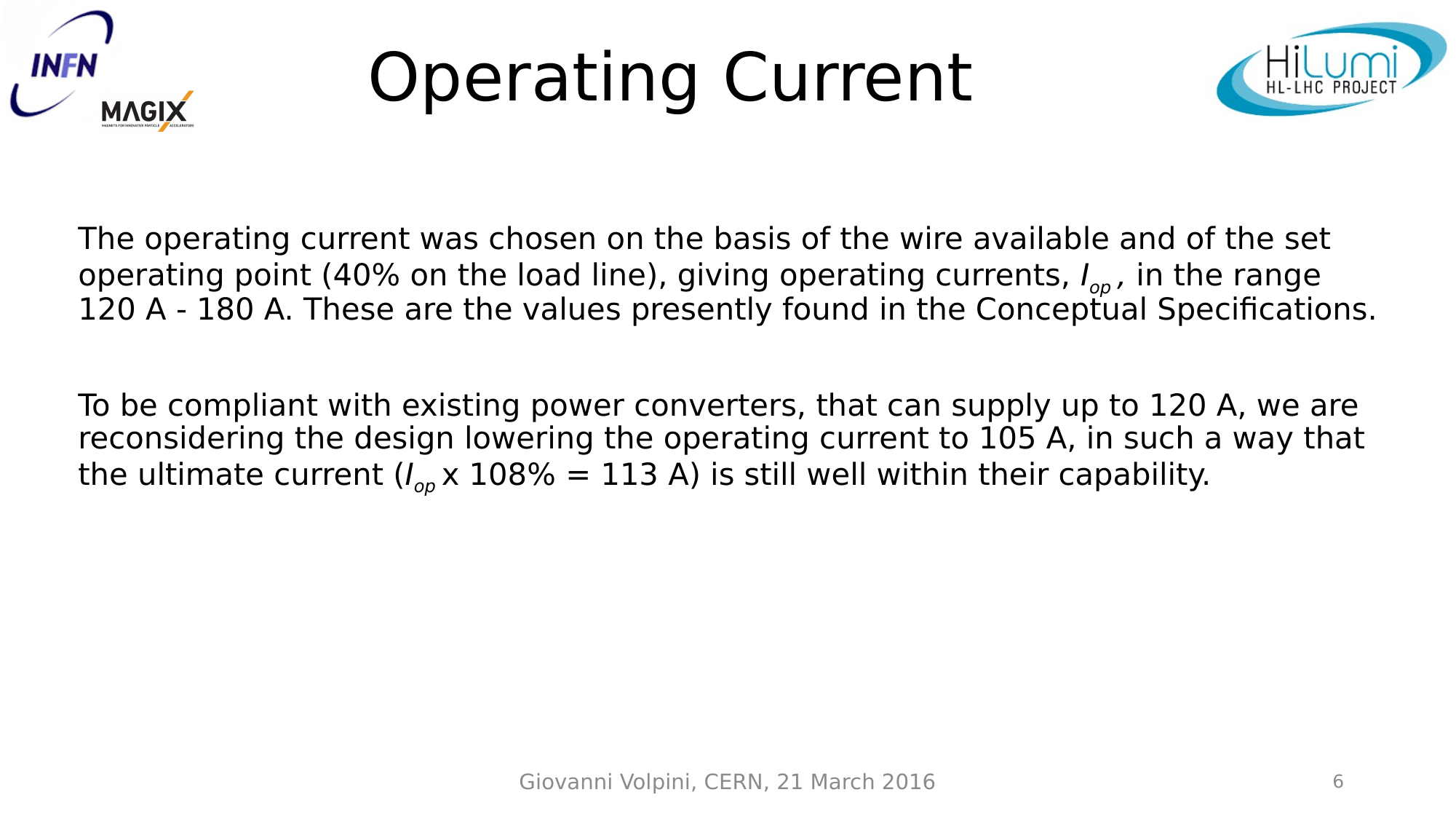

# Operating Current
The operating current was chosen on the basis of the wire available and of the set operating point (40% on the load line), giving operating currents, Iop , in the range 120 A - 180 A. These are the values presently found in the Conceptual Specifications.

To be compliant with existing power converters, that can supply up to 120 A, we are reconsidering the design lowering the operating current to 105 A, in such a way that the ultimate current (Iop x 108% = 113 A) is still well within their capability.
Giovanni Volpini, CERN, 21 March 2016
6